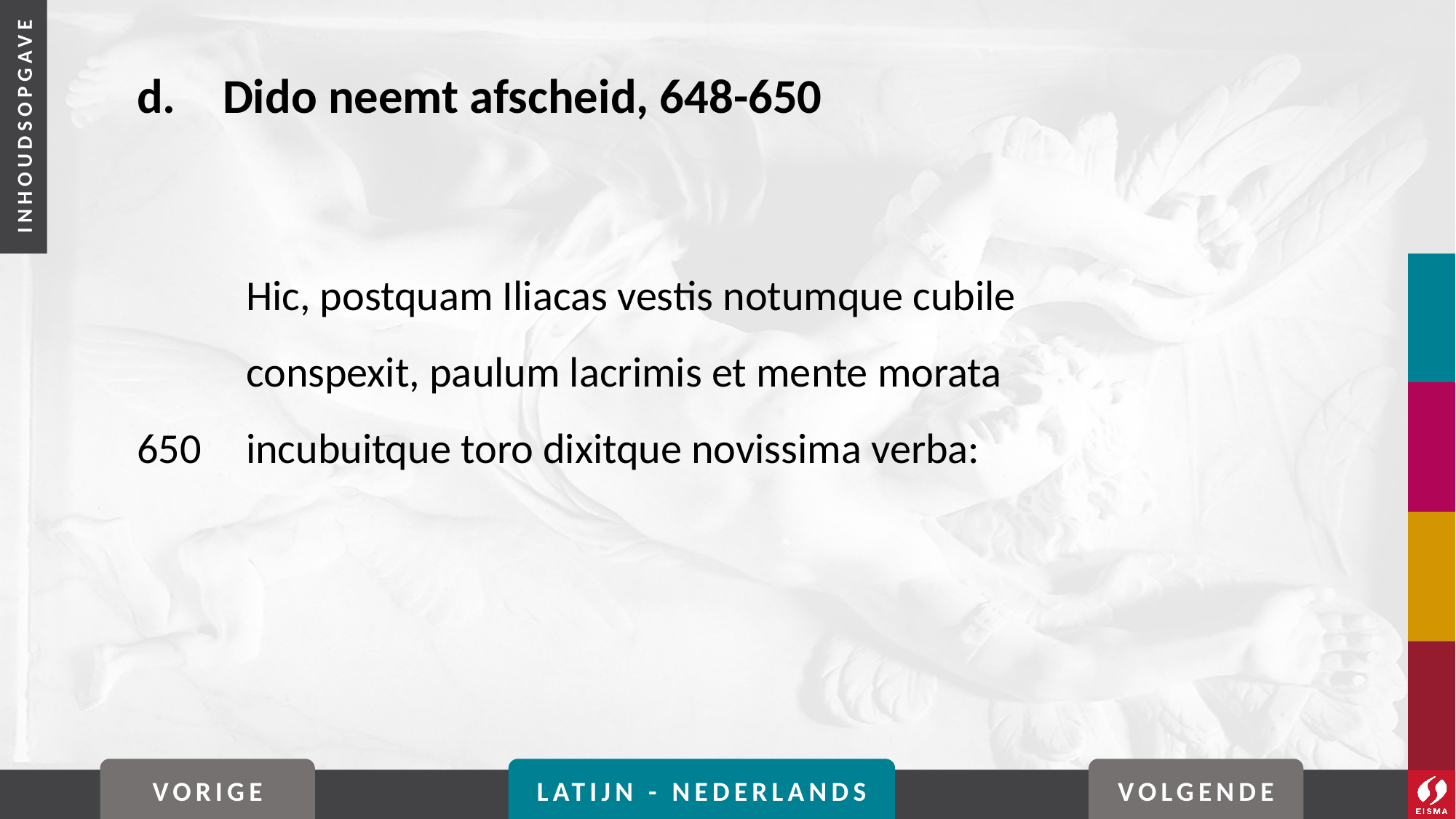

# d. 	Dido neemt afscheid, 648-650
	Hic, postquam Iliacas vestis notumque cubile
	conspexit, paulum lacrimis et mente morata
650	incubuitque toro dixitque novissima verba:
VORIGE
LATIJN - NEDERLANDS
VOLGENDE